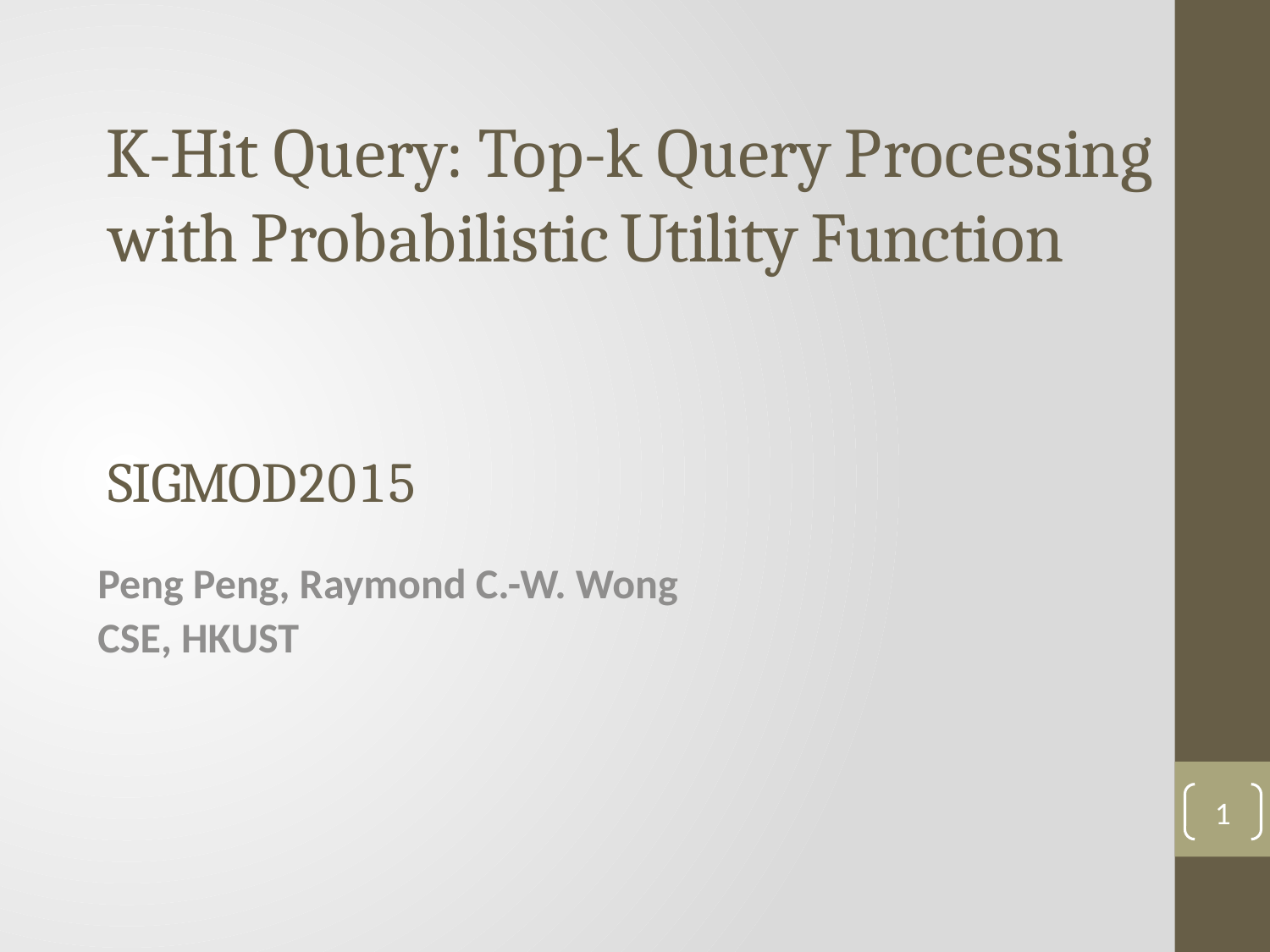

# K-Hit Query: Top-k Query Processing with Probabilistic Utility Function SIGMOD2015
Peng Peng, Raymond C.-W. Wong
CSE, HKUST
1